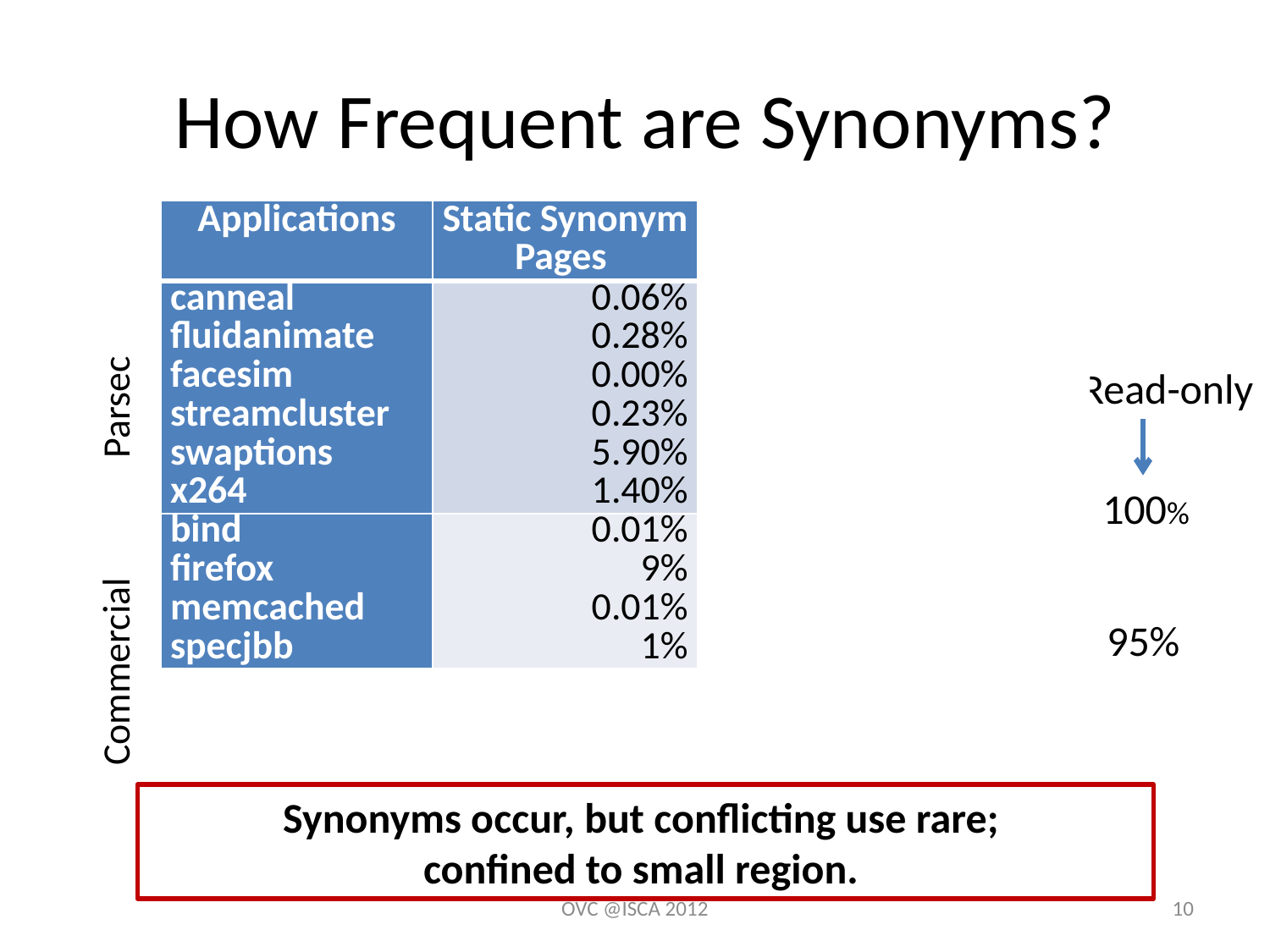

# How Frequent are Synonyms?
| Applications | Static Synonym Pages | Dynamic accesses to Synonyms |
| --- | --- | --- |
| canneal fluidanimate facesim streamcluster swaptions x264 | 0.06% 0.28% 0.00% 0.23% 5.90% 1.40% | 0% 0% 0% 0.01% 26% 1% |
| bind firefox memcached specjbb | 0.01% 9% 0.01% 1% | 0.16% 13% 0% 2% |

Read-only
Parsec
100%
95%
Commercial
Synonyms occur, but conflicting use rare;
confined to small region.
OVC @ISCA 2012
10